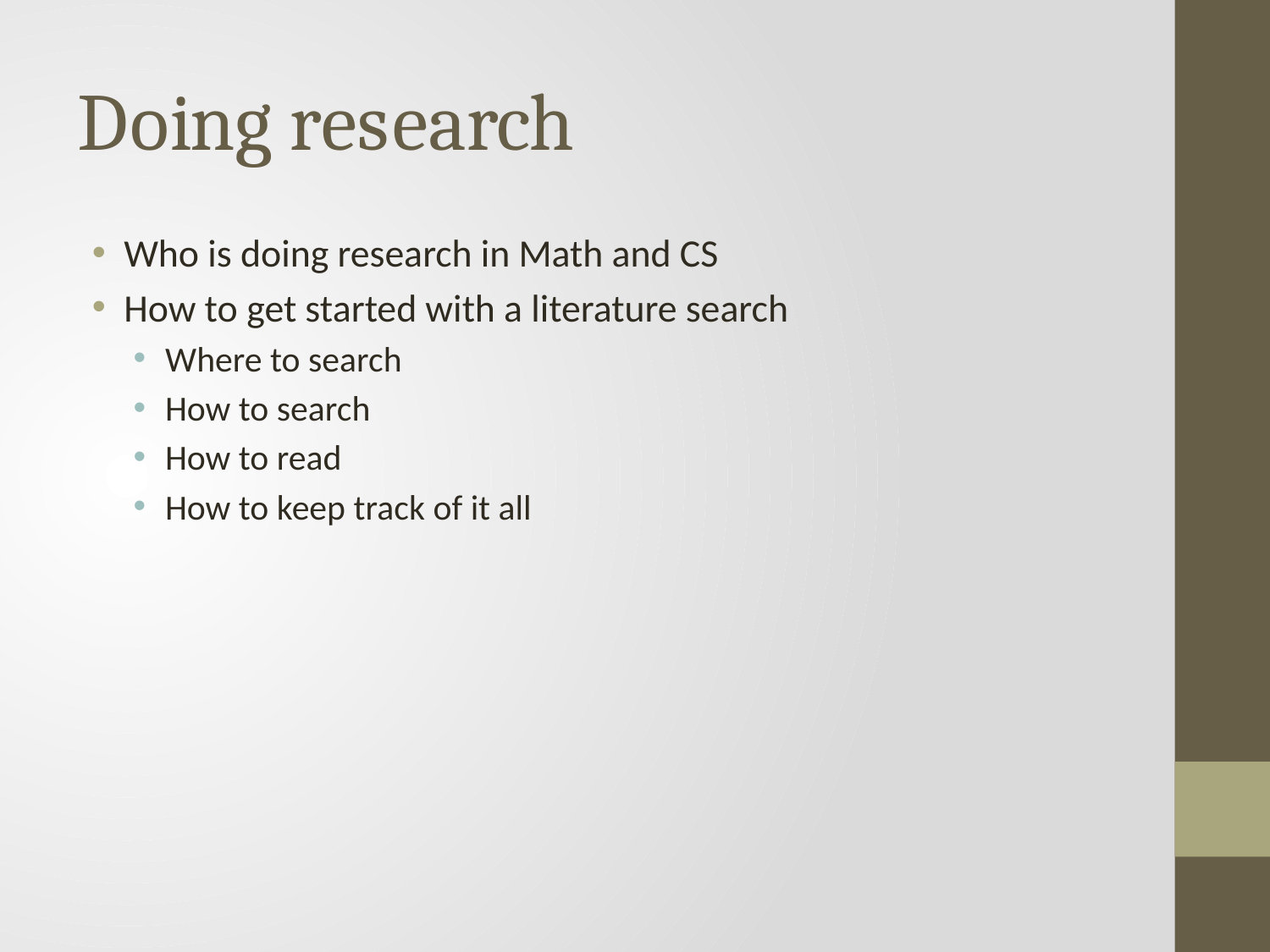

# Doing research
Who is doing research in Math and CS
How to get started with a literature search
Where to search
How to search
How to read
How to keep track of it all